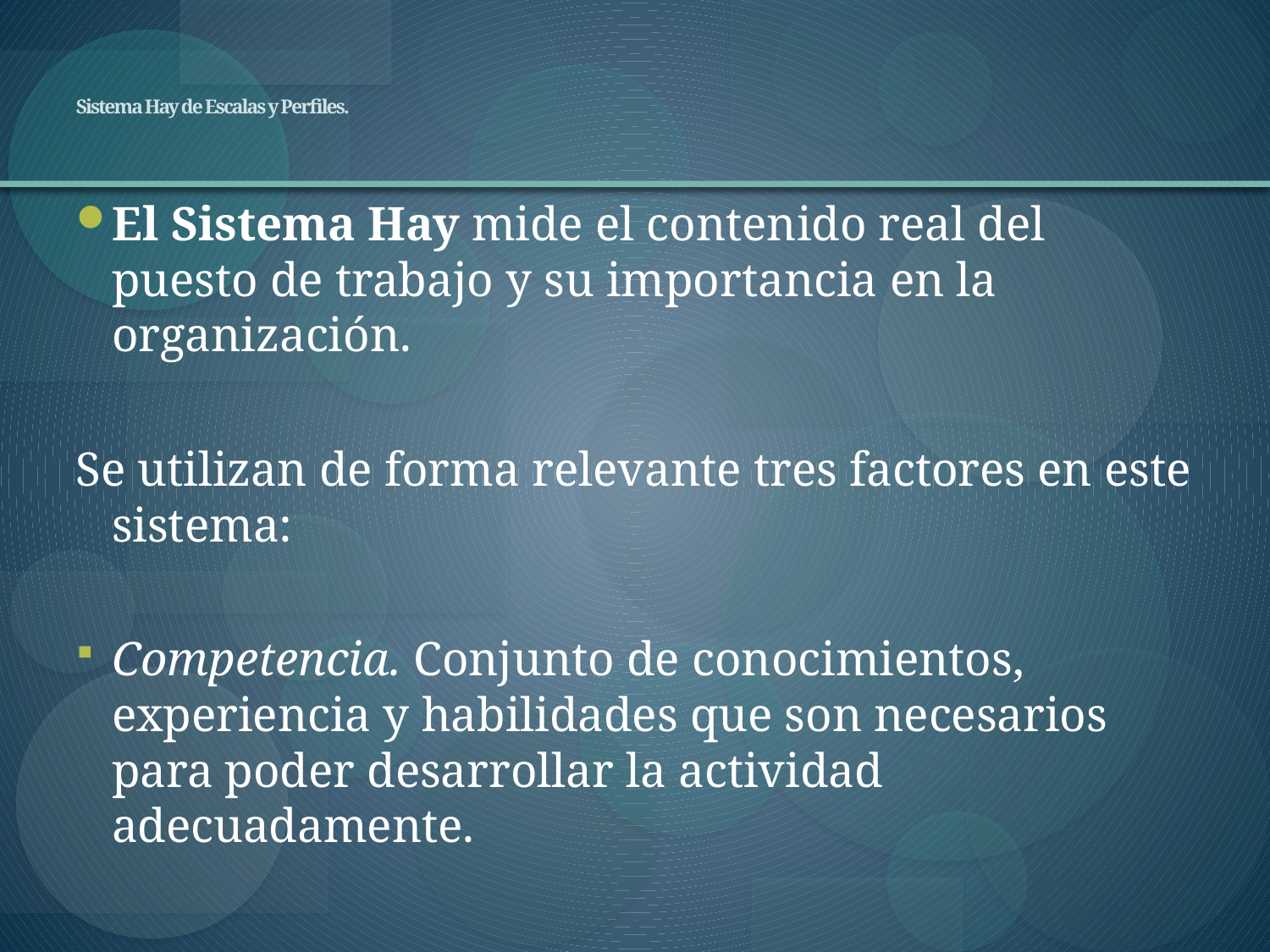

# Sistema Hay de Escalas y Perfiles.
El Sistema Hay mide el contenido real del puesto de trabajo y su importancia en la organización.

Se utilizan de forma relevante tres factores en este sistema:

Competencia. Conjunto de conocimientos, experiencia y habilidades que son necesarios para poder desarrollar la actividad adecuadamente.